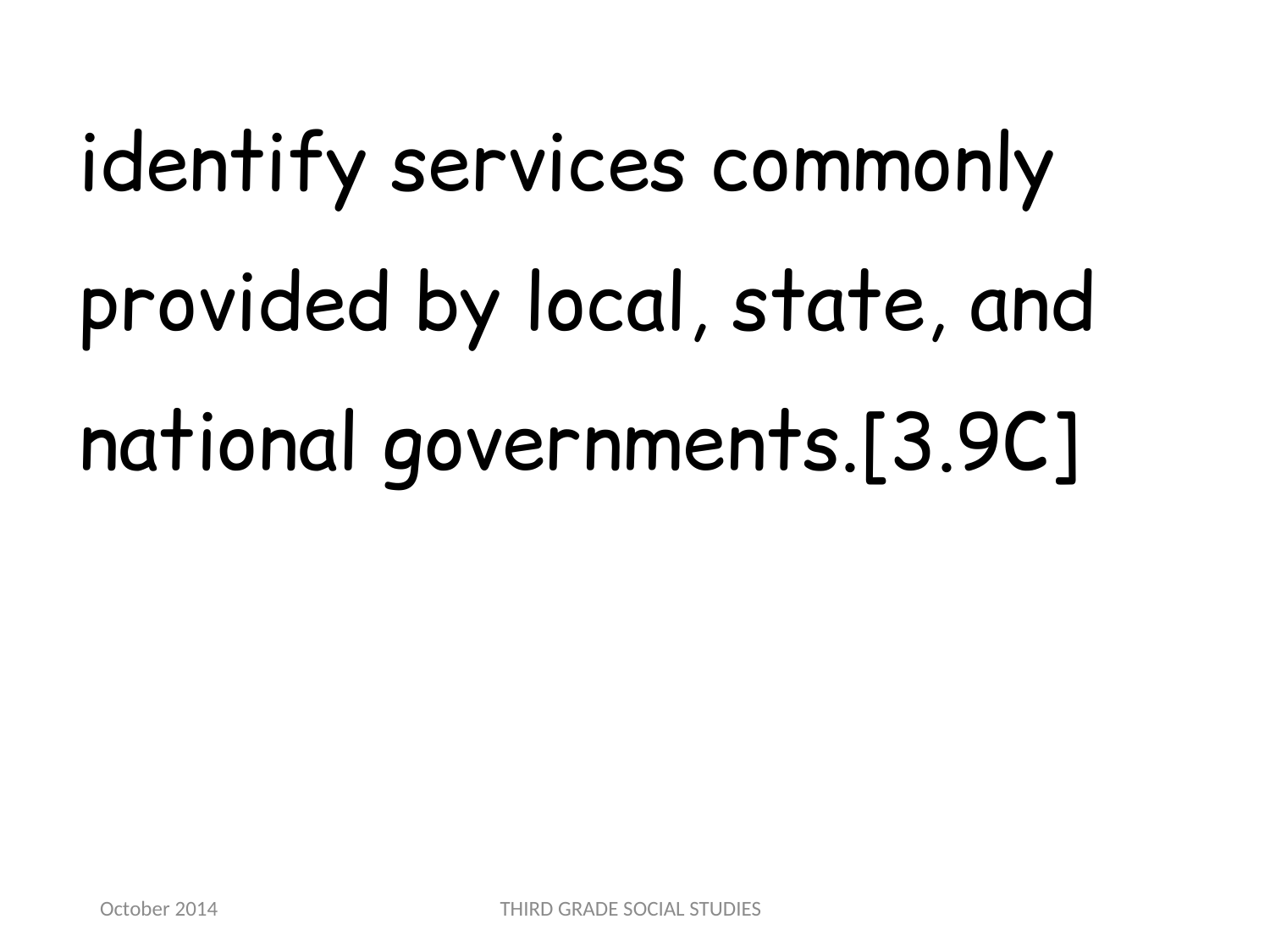

identify services commonly provided by local, state, and national governments.[3.9C]
October 2014
THIRD GRADE SOCIAL STUDIES